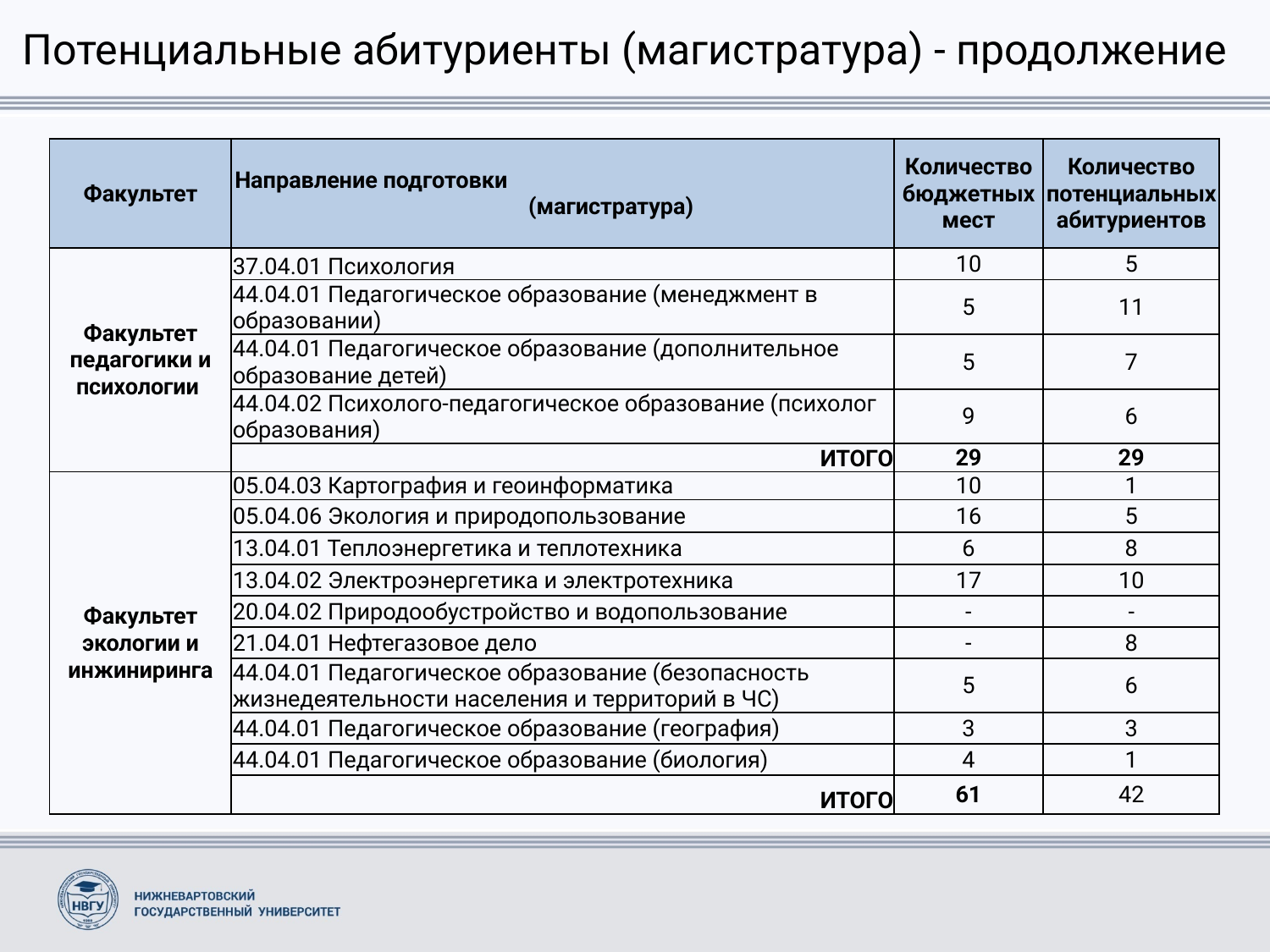

# Потенциальные абитуриенты (магистратура) - продолжение
| Факультет | Направление подготовки (магистратура) | Количество бюджетных мест | Количество потенциальных абитуриентов |
| --- | --- | --- | --- |
| Факультет педагогики и психологии | 37.04.01 Психология | 10 | 5 |
|  | 44.04.01 Педагогическое образование (менеджмент в образовании) | 5 | 11 |
|  | 44.04.01 Педагогическое образование (дополнительное образование детей) | 5 | 7 |
|  | 44.04.02 Психолого-педагогическое образование (психолог образования) | 9 | 6 |
|  | ИТОГО | 29 | 29 |
| Факультет экологии и инжиниринга | 05.04.03 Картография и геоинформатика | 10 | 1 |
|  | 05.04.06 Экология и природопользование | 16 | 5 |
|  | 13.04.01 Теплоэнергетика и теплотехника | 6 | 8 |
|  | 13.04.02 Электроэнергетика и электротехника | 17 | 10 |
|  | 20.04.02 Природообустройство и водопользование | - | - |
|  | 21.04.01 Нефтегазовое дело | - | 8 |
|  | 44.04.01 Педагогическое образование (безопасность жизнедеятельности населения и территорий в ЧС) | 5 | 6 |
|  | 44.04.01 Педагогическое образование (география) | 3 | 3 |
|  | 44.04.01 Педагогическое образование (биология) | 4 | 1 |
|  | ИТОГО | 61 | 42 |